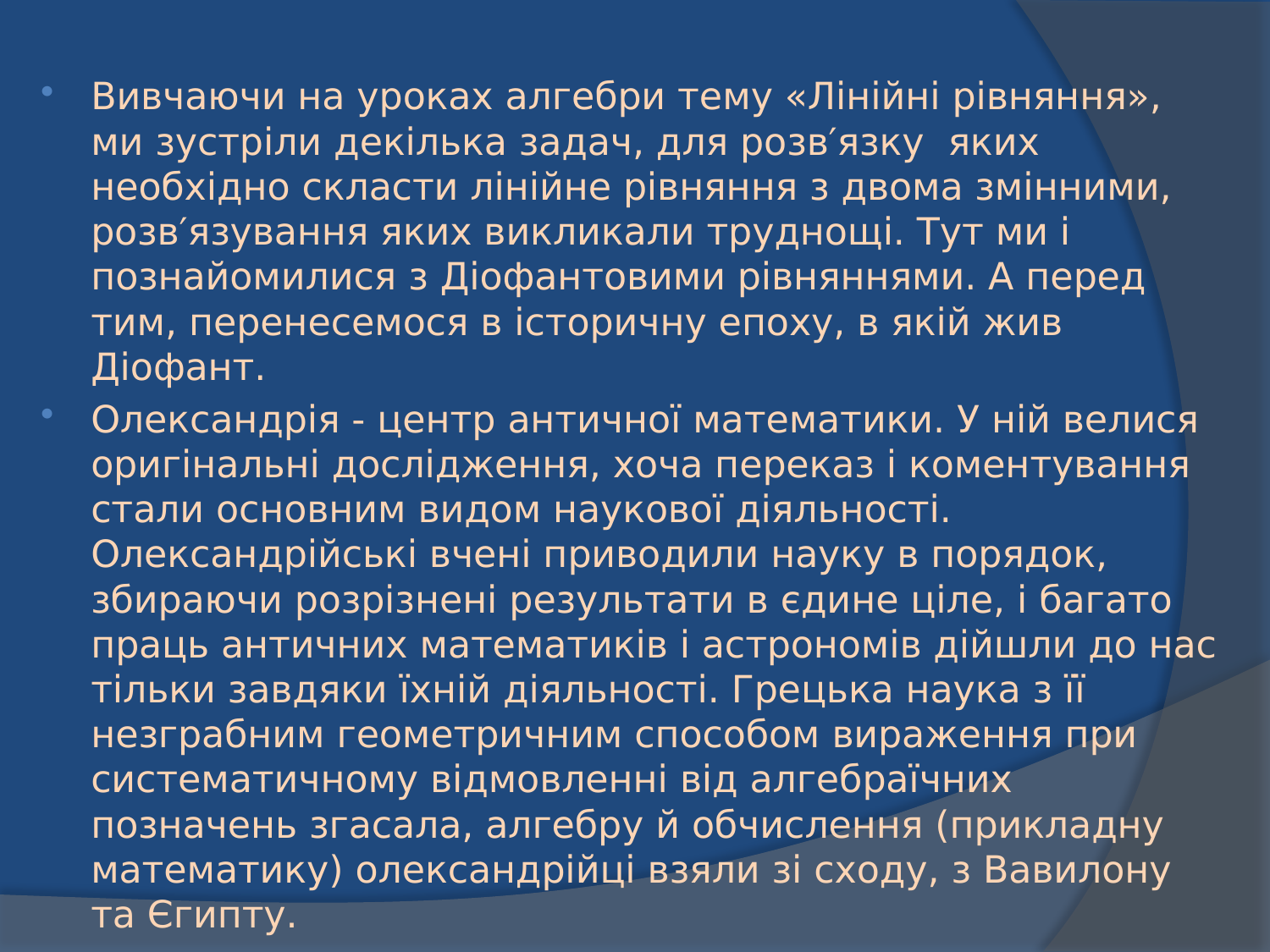

Вивчаючи на уроках алгебри тему «Лінійні рівняння», ми зустріли декілька задач, для розв′язку  яких  необхідно скласти лінійне рівняння з двома змінними, розв′язування яких викликали труднощі. Тут ми і познайомилися з Діофантовими рівняннями. А перед тим, перенесемося в історичну епоху, в якій жив Діофант.
Олександрія - центр античної математики. У ній велися оригінальні дослідження, хоча переказ і коментування стали основним видом наукової діяльності. Олександрійські вчені приводили науку в порядок, збираючи розрізнені результати в єдине ціле, і багато праць античних математиків і астрономів дійшли до нас тільки завдяки їхній діяльності. Грецька наука з її незграбним геометричним способом вираження при систематичному відмовленні від алгебраїчних позначень згасала, алгебру й обчислення (прикладну математику) олександрійці взяли зі сходу, з Вавилону та Єгипту.